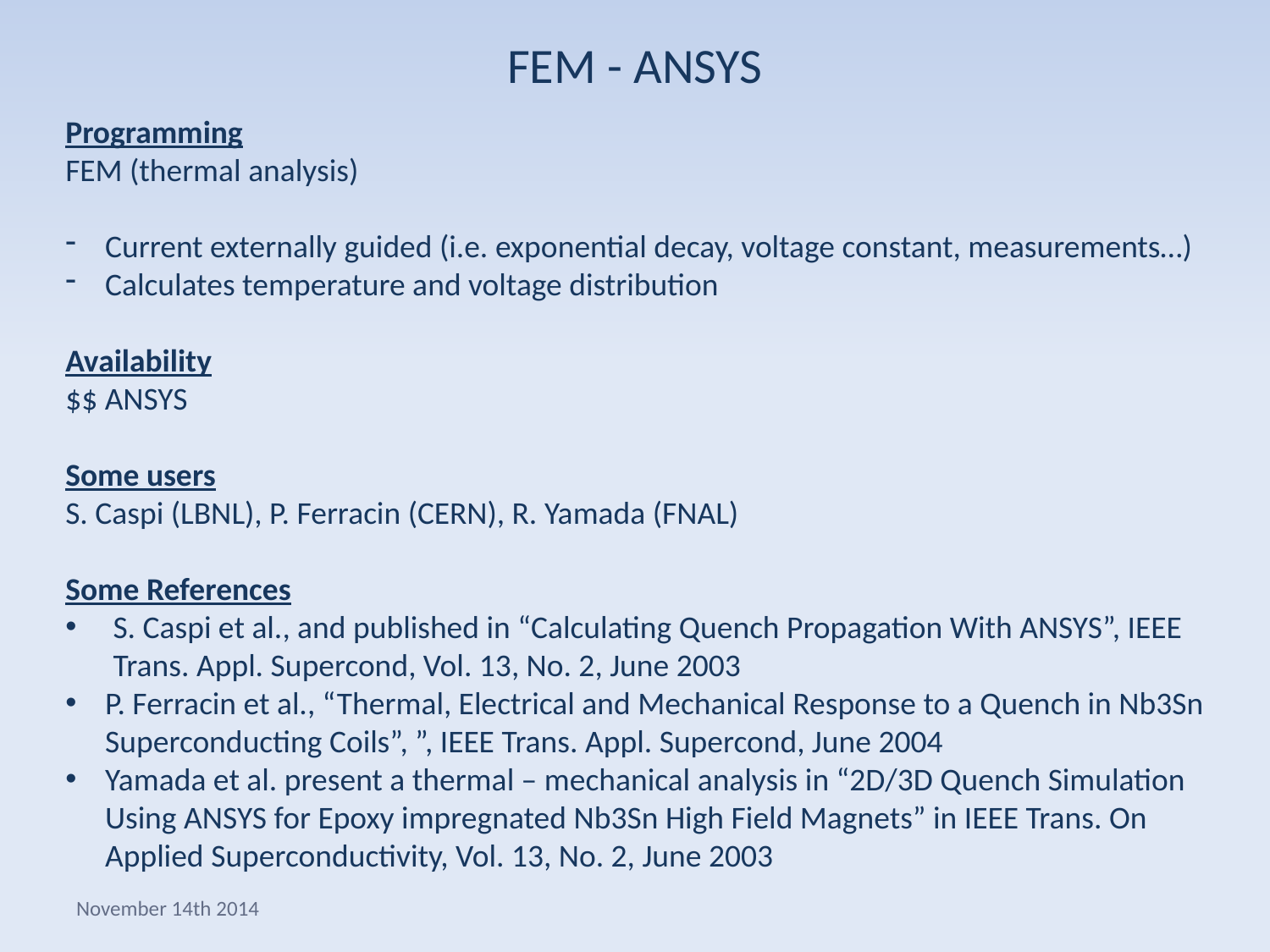

# FEM - ANSYS
Programming
FEM (thermal analysis)

Current externally guided (i.e. exponential decay, voltage constant, measurements…)
Calculates temperature and voltage distribution

Availability
$$ ANSYS

Some users
S. Caspi (LBNL), P. Ferracin (CERN), R. Yamada (FNAL)

Some References
S. Caspi et al., and published in “Calculating Quench Propagation With ANSYS”, IEEE Trans. Appl. Supercond, Vol. 13, No. 2, June 2003
P. Ferracin et al., “Thermal, Electrical and Mechanical Response to a Quench in Nb3Sn Superconducting Coils”, ”, IEEE Trans. Appl. Supercond, June 2004
Yamada et al. present a thermal – mechanical analysis in “2D/3D Quench Simulation Using ANSYS for Epoxy impregnated Nb3Sn High Field Magnets” in IEEE Trans. On Applied Superconductivity, Vol. 13, No. 2, June 2003
November 14th 2014
WAMHTS-2 - Quench Protection
17